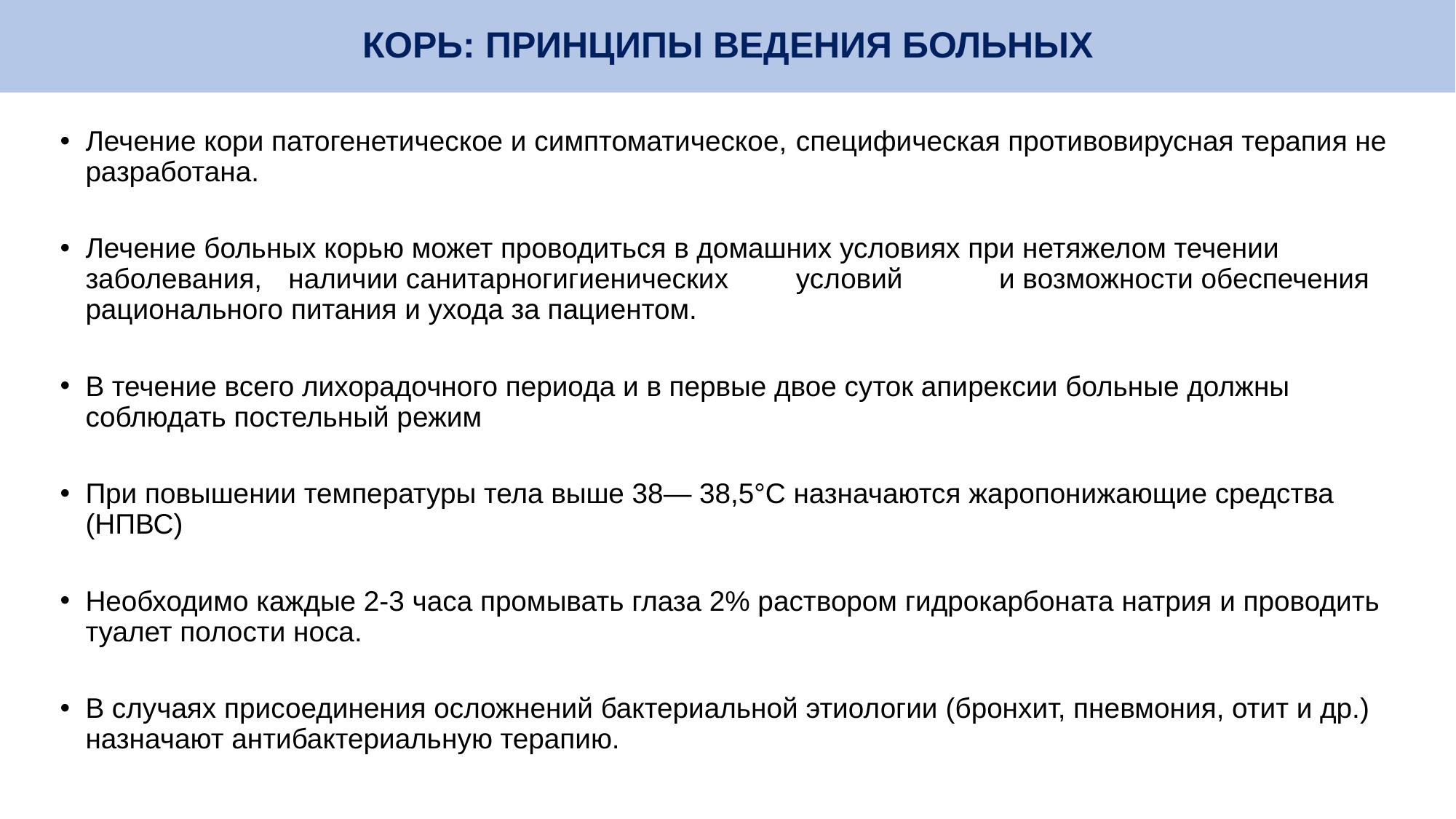

# КОРЬ: ПРИНЦИПЫ ВЕДЕНИЯ БОЛЬНЫХ
Лечение кори патогенетическое и симптоматическое,	специфическая противовирусная терапия не разработана.

Лечение больных корью может проводиться в домашних условиях при нетяжелом течении заболевания,	наличии санитарногигиенических	условий	и возможности обеспечения рационального питания и ухода за пациентом.

В течение всего лихорадочного периода и в первые двое суток апирексии больные должны соблюдать постельный режим

При повышении температуры тела выше 38— 38,5°С назначаются жаропонижающие средства (НПВС)

Необходимо каждые 2-3 часа промывать глаза 2% раствором гидрокарбоната натрия и проводить туалет полости носа.

В случаях присоединения осложнений бактериальной этиологии (бронхит, пневмония, отит и др.) назначают антибактериальную терапию.